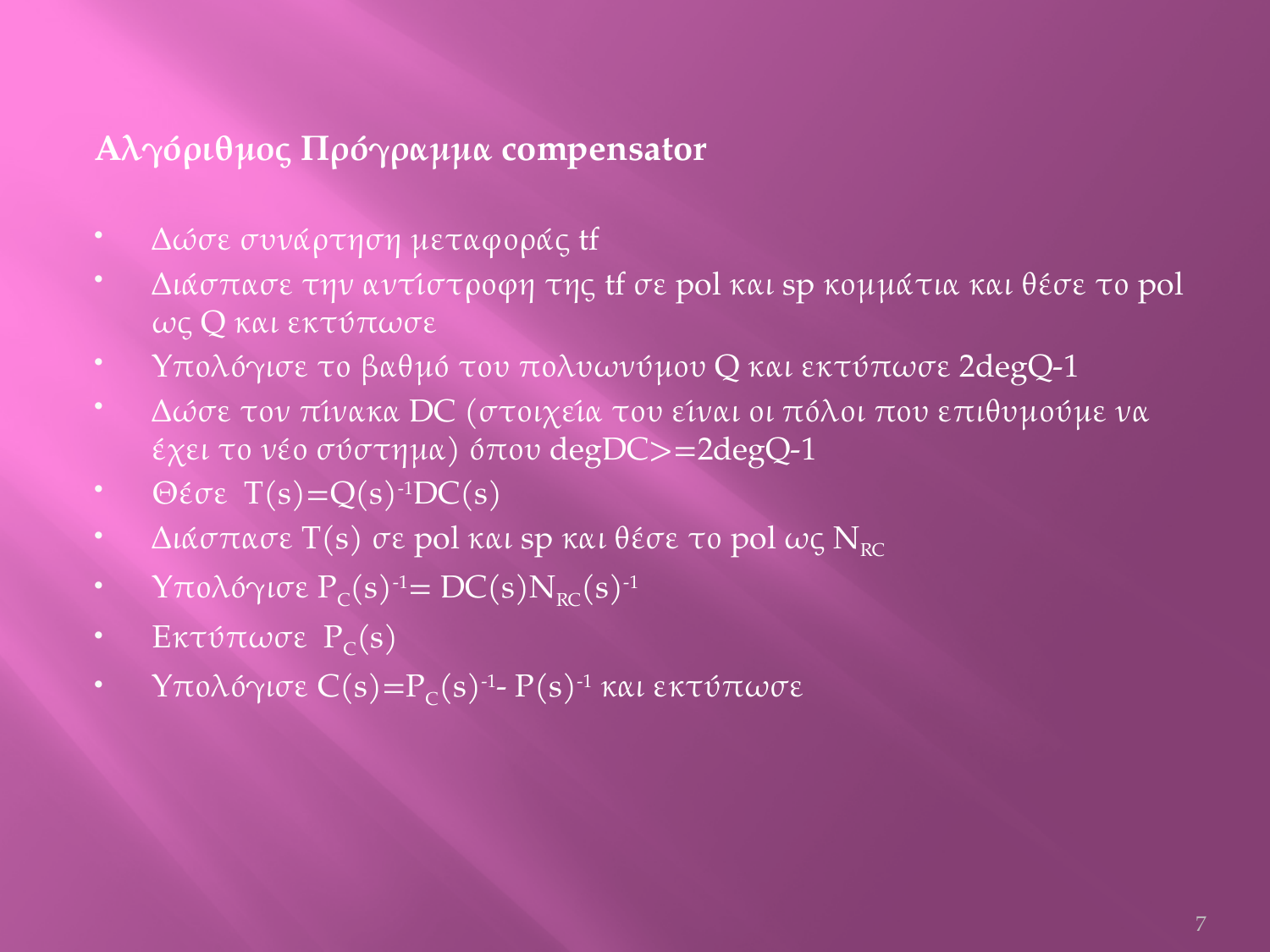

Αλγόριθμος Πρόγραμμα compensator

Δώσε συνάρτηση μεταφοράς tf
Διάσπασε την αντίστροφη της tf σε pol και sp κομμάτια και θέσε το pol ως Q και εκτύπωσε
Υπολόγισε το βαθμό του πολυωνύμου Q και εκτύπωσε 2degQ-1
Δώσε τον πίνακα DC (στοιχεία του είναι οι πόλοι που επιθυμούμε να έχει το νέο σύστημα) όπου degDC>=2degQ-1
Θέσε  T(s)=Q(s)-1DC(s)
Διάσπασε Τ(s) σε pol και sp και θέσε το pol ως NRC
Yπολόγισε PC(s)-1= DC(s)NRC(s)-1
Εκτύπωσε  PC(s)
Υπολόγισε C(s)=PC(s)-1- P(s)-1 και εκτύπωσε

7